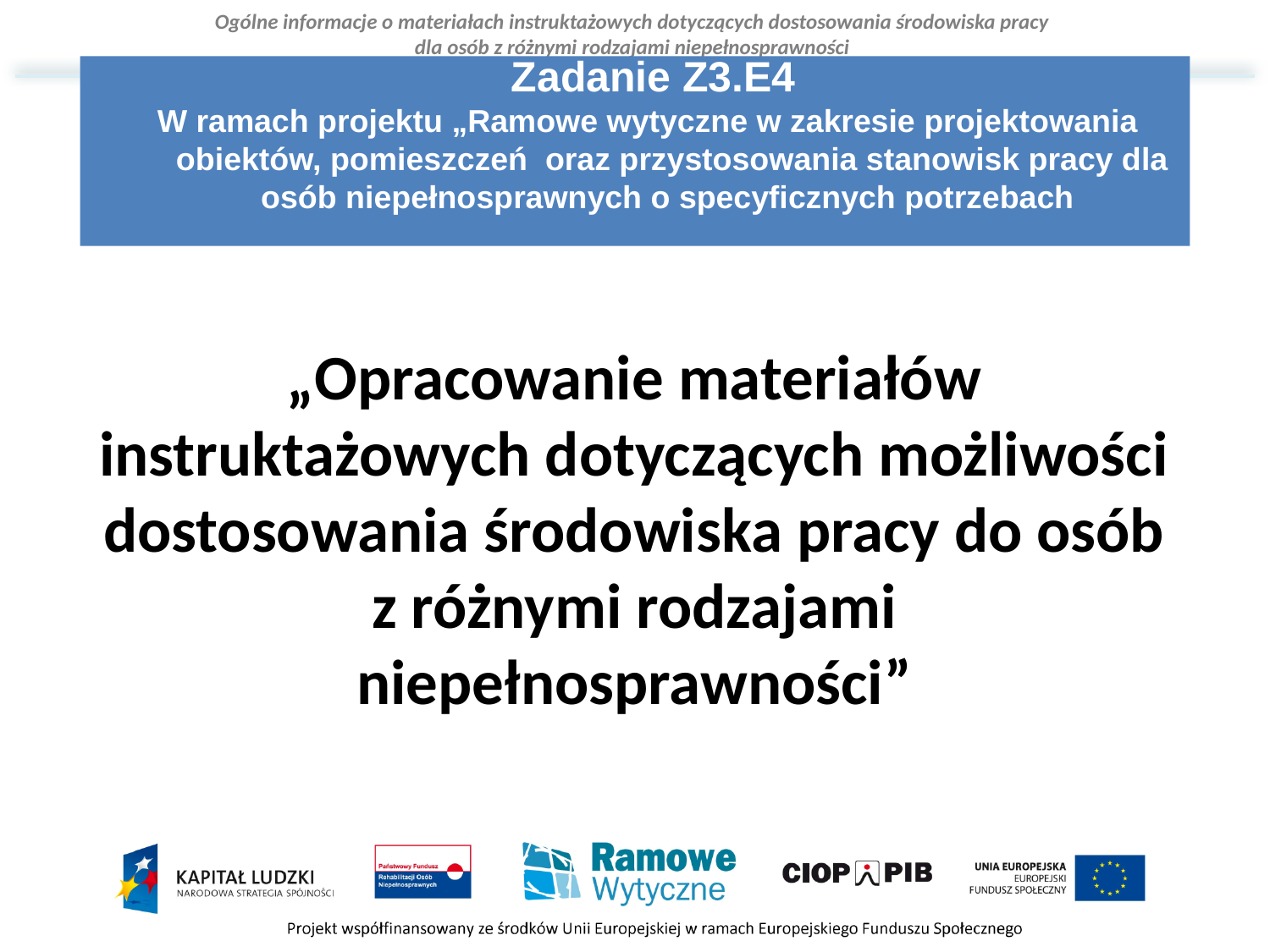

Zadanie Z3.E4
W ramach projektu „Ramowe wytyczne w zakresie projektowania obiektów, pomieszczeń  oraz przystosowania stanowisk pracy dla osób niepełnosprawnych o specyficznych potrzebach

„Opracowanie materiałów instruktażowych dotyczących możliwości dostosowania środowiska pracy do osób z różnymi rodzajami niepełnosprawności”